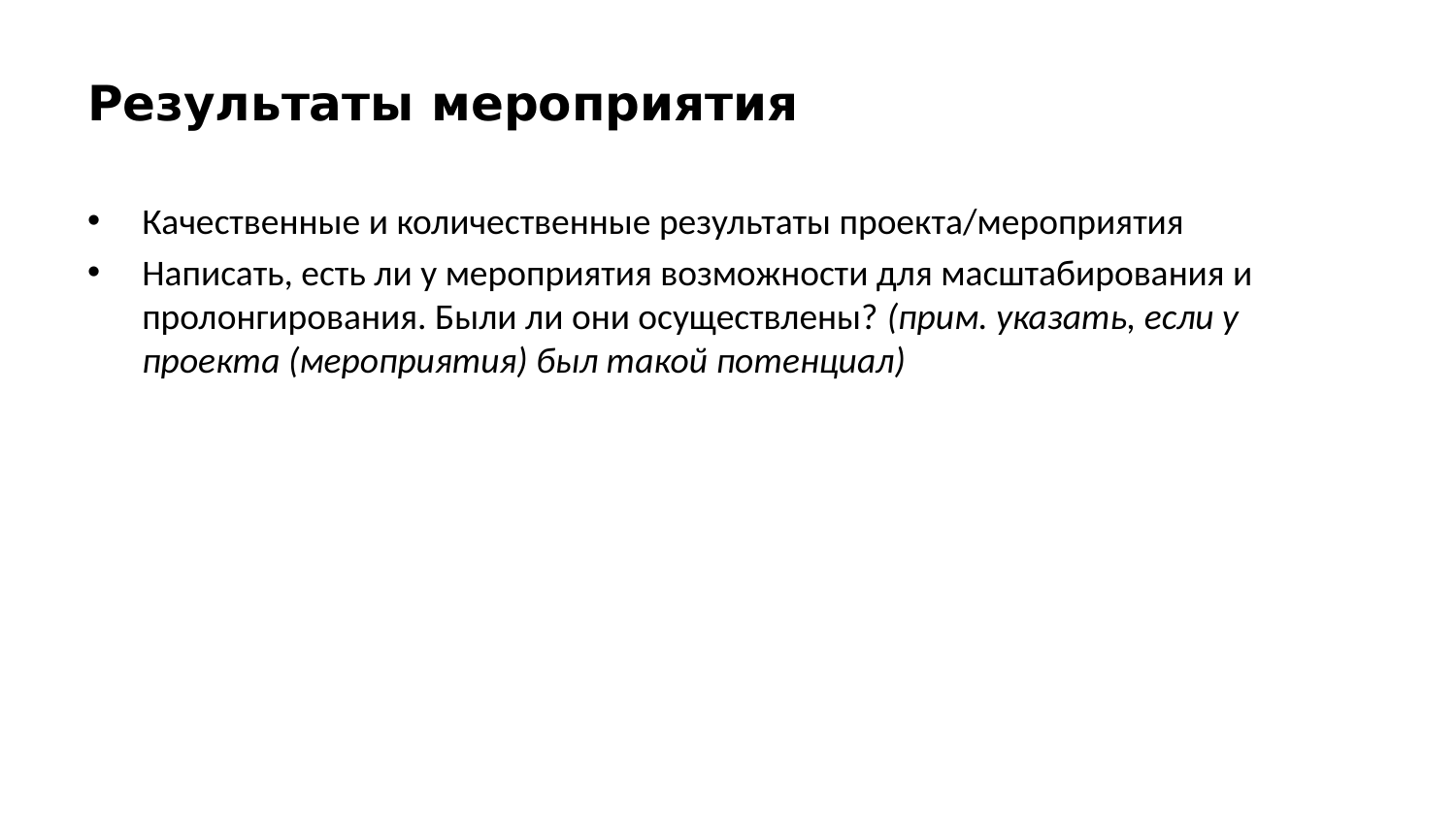

# Результаты мероприятия
Качественные и количественные результаты проекта/мероприятия
Написать, есть ли у мероприятия возможности для масштабирования и пролонгирования. Были ли они осуществлены? (прим. указать, если у проекта (мероприятия) был такой потенциал)